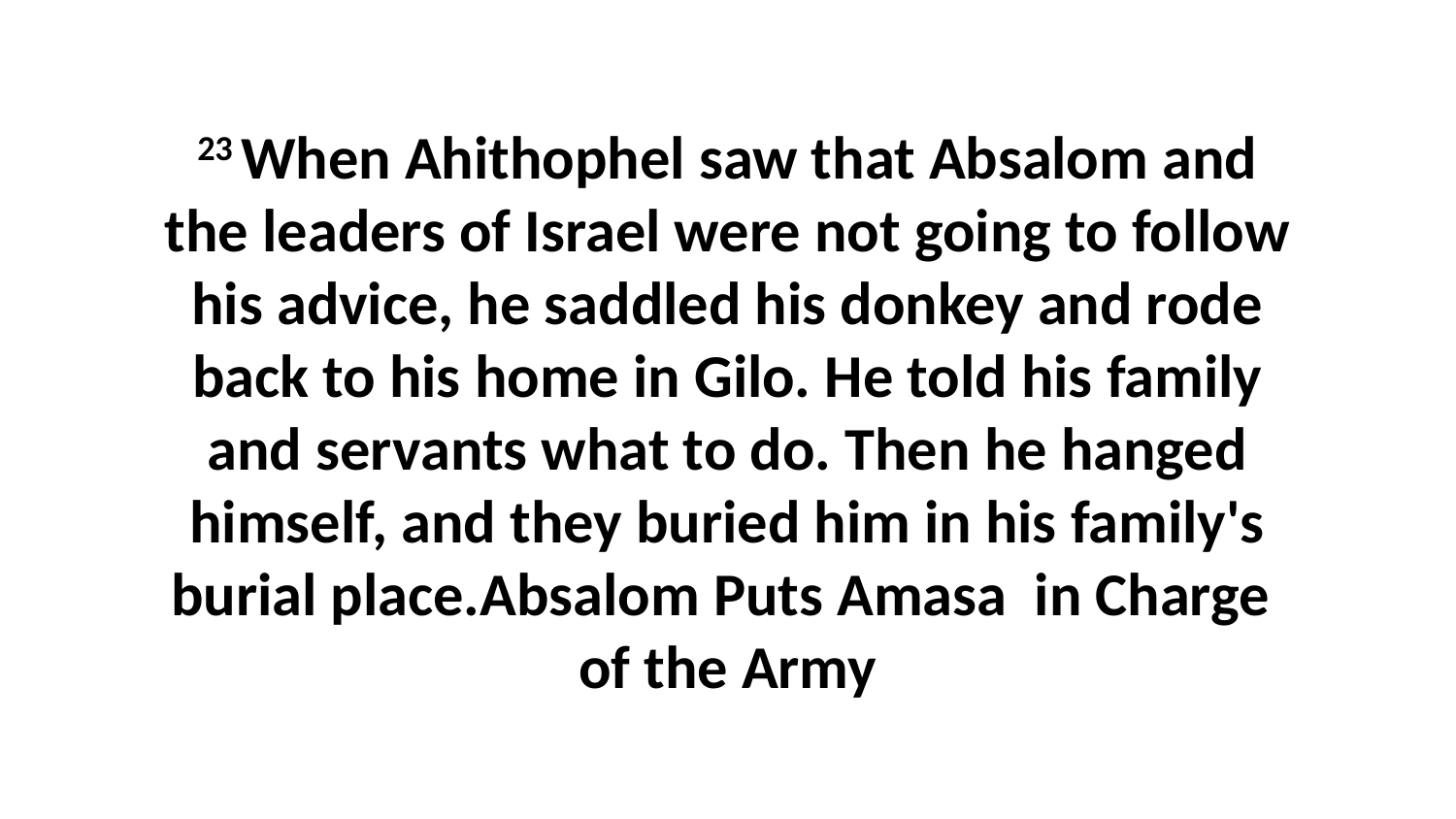

23 When Ahithophel saw that Absalom and the leaders of Israel were not going to follow his advice, he saddled his donkey and rode back to his home in Gilo. He told his family and servants what to do. Then he hanged himself, and they buried him in his family's burial place.Absalom Puts Amasa  in Charge  of the Army